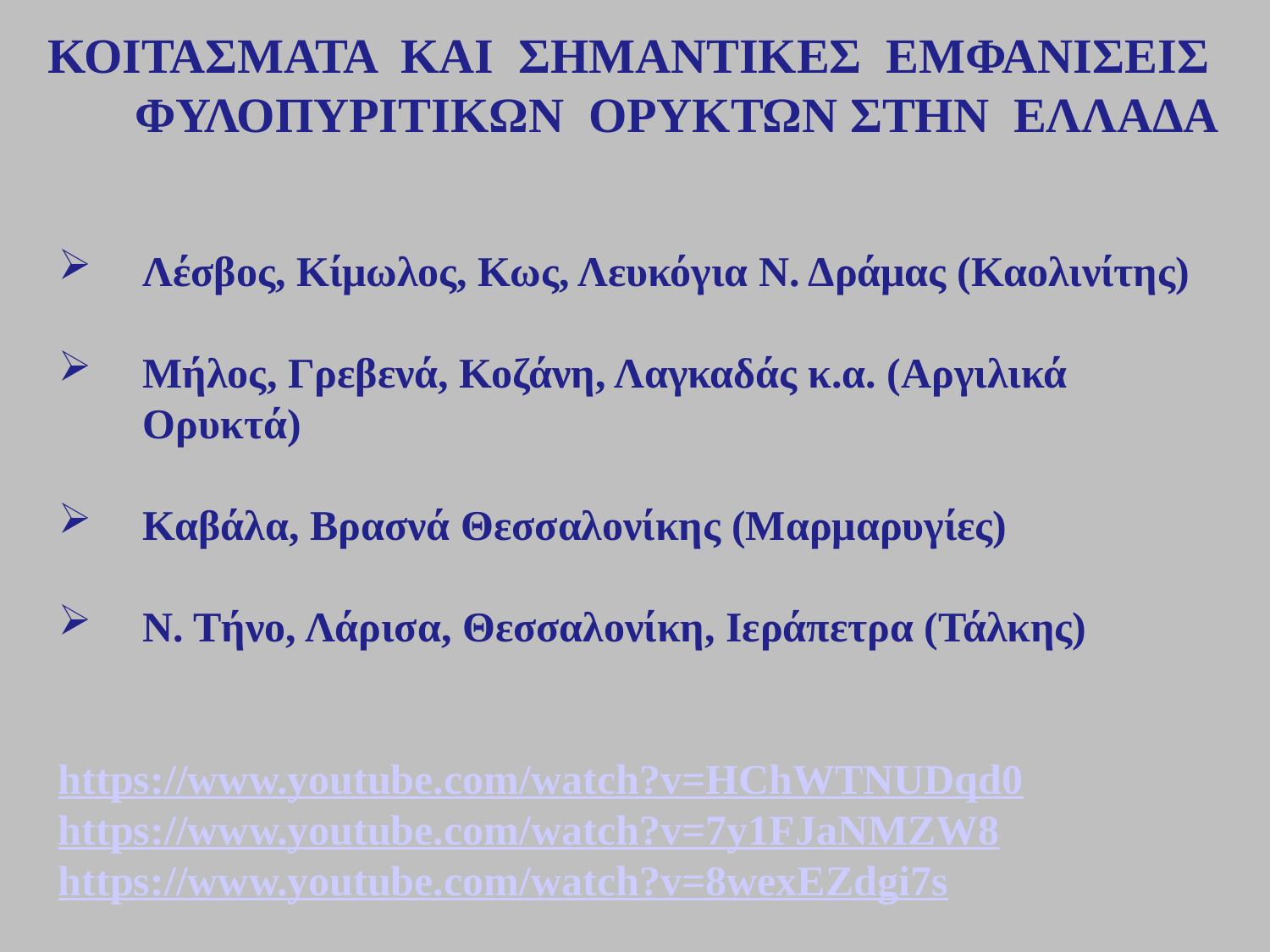

ΚΟΙΤΑΣΜΑΤΑ  ΚΑΙ  ΣΗΜΑΝΤΙΚΕΣ  ΕΜΦΑΝΙΣΕΙΣ  ΦΥΛΟΠΥΡΙΤΙΚΩΝ  ΟΡΥΚΤΩΝ ΣΤΗΝ  ΕΛΛΑΔΑ
Λέσβος, Κίμωλος, Κως, Λευκόγια Ν. Δράμας (Καολινίτης)

Μήλος, Γρεβενά, Κοζάνη, Λαγκαδάς κ.α. (Αργιλικά Ορυκτά)

Καβάλα, Βρασνά Θεσσαλονίκης (Μαρμαρυγίες)

Ν. Τήνο, Λάρισα, Θεσσαλονίκη, Ιεράπετρα (Τάλκης)

https://www.youtube.com/watch?v=HChWTNUDqd0
https://www.youtube.com/watch?v=7y1FJaNMZW8
https://www.youtube.com/watch?v=8wexEZdgi7s